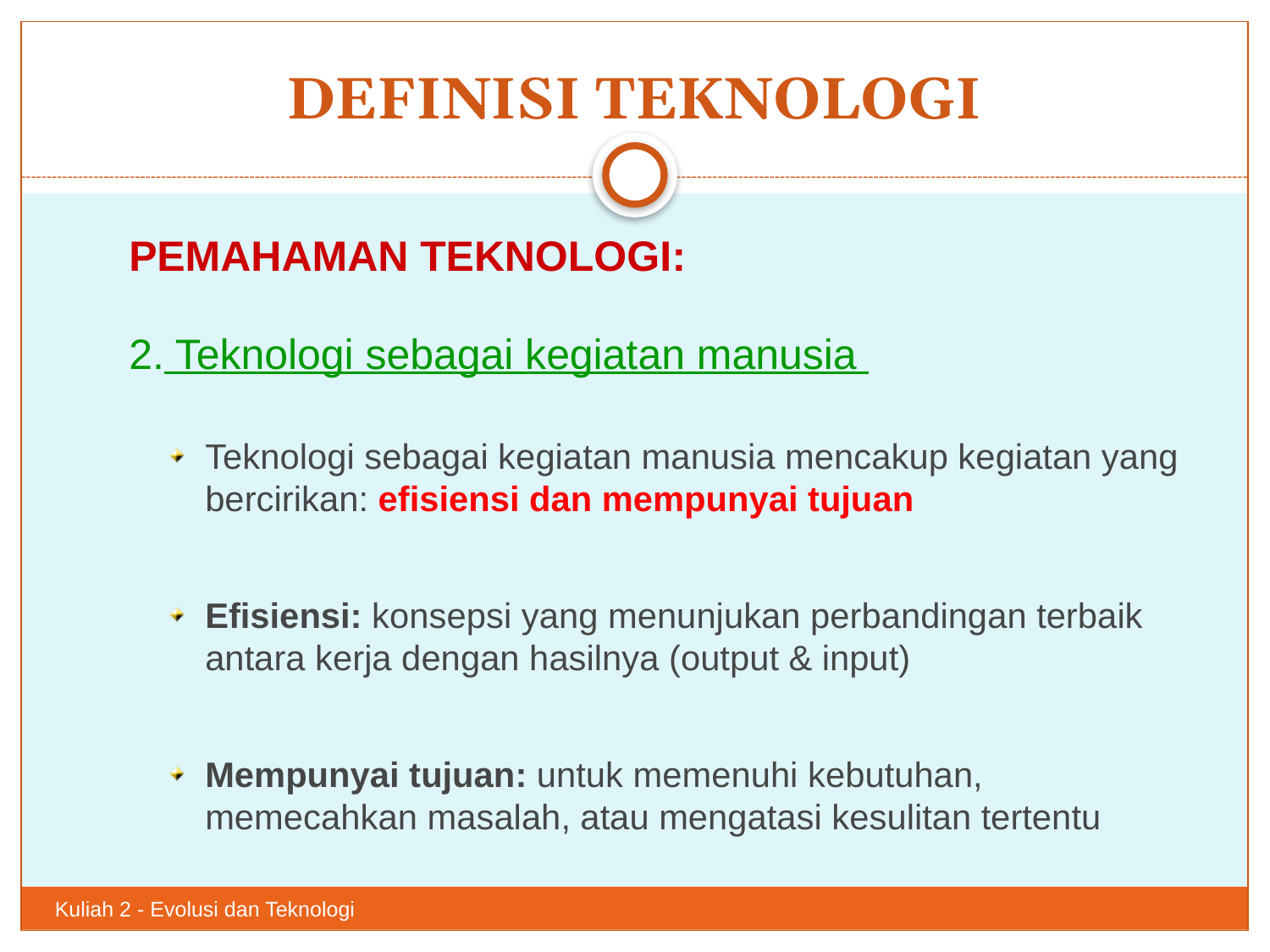

# DEFINISI TEKNOLOGI
27
PEMAHAMAN TEKNOLOGI:

2. Teknologi sebagai kegiatan manusia

Teknologi sebagai kegiatan manusia mencakup kegiatan yang bercirikan: efisiensi dan mempunyai tujuan

Efisiensi: konsepsi yang menunjukan perbandingan terbaik antara kerja dengan hasilnya (output & input)

Mempunyai tujuan: untuk memenuhi kebutuhan, memecahkan masalah, atau mengatasi kesulitan tertentu
Kuliah 2 - Evolusi dan Teknologi